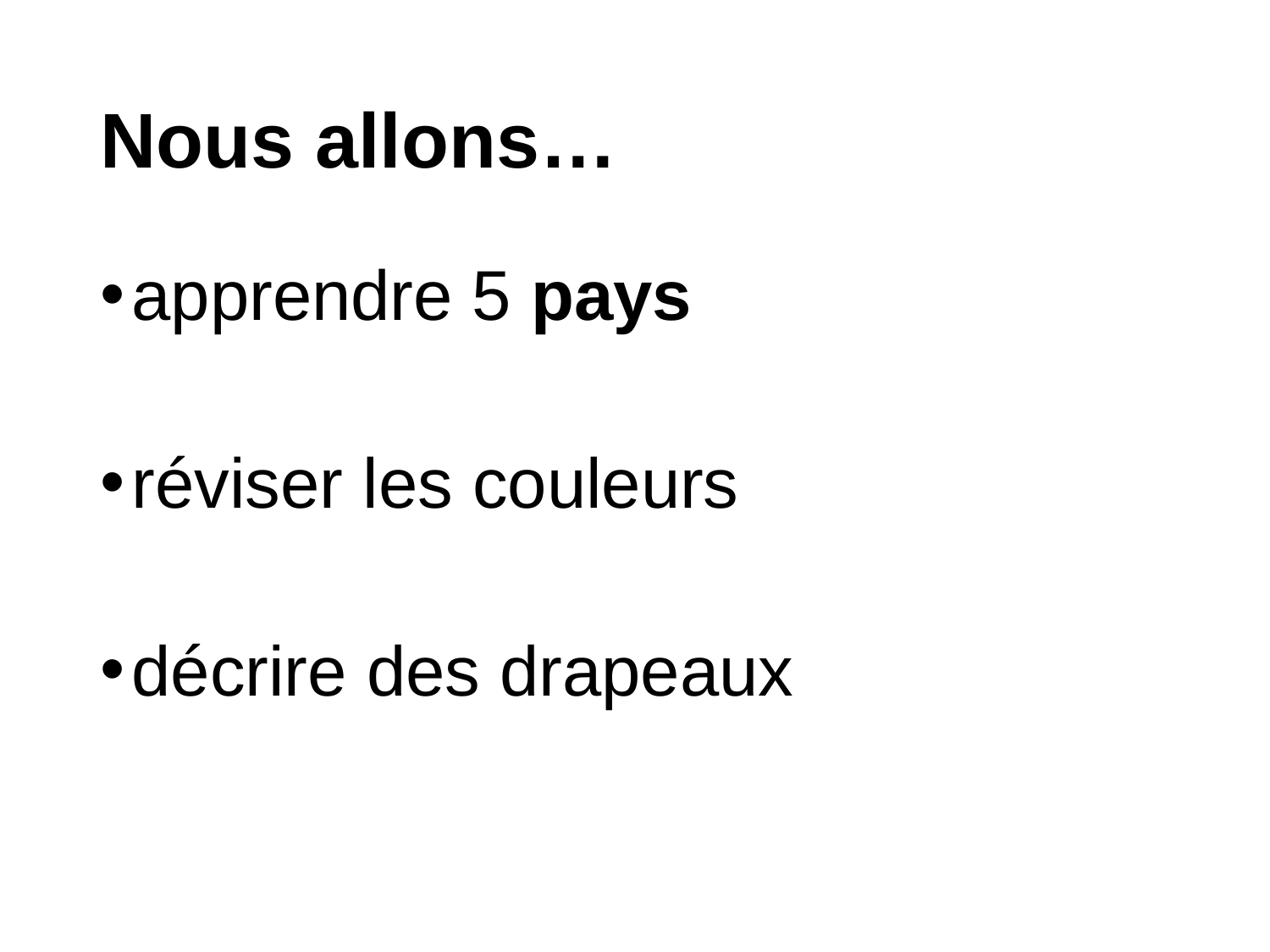

# Nous allons…
apprendre 5 pays

réviser les couleurs

décrire des drapeaux